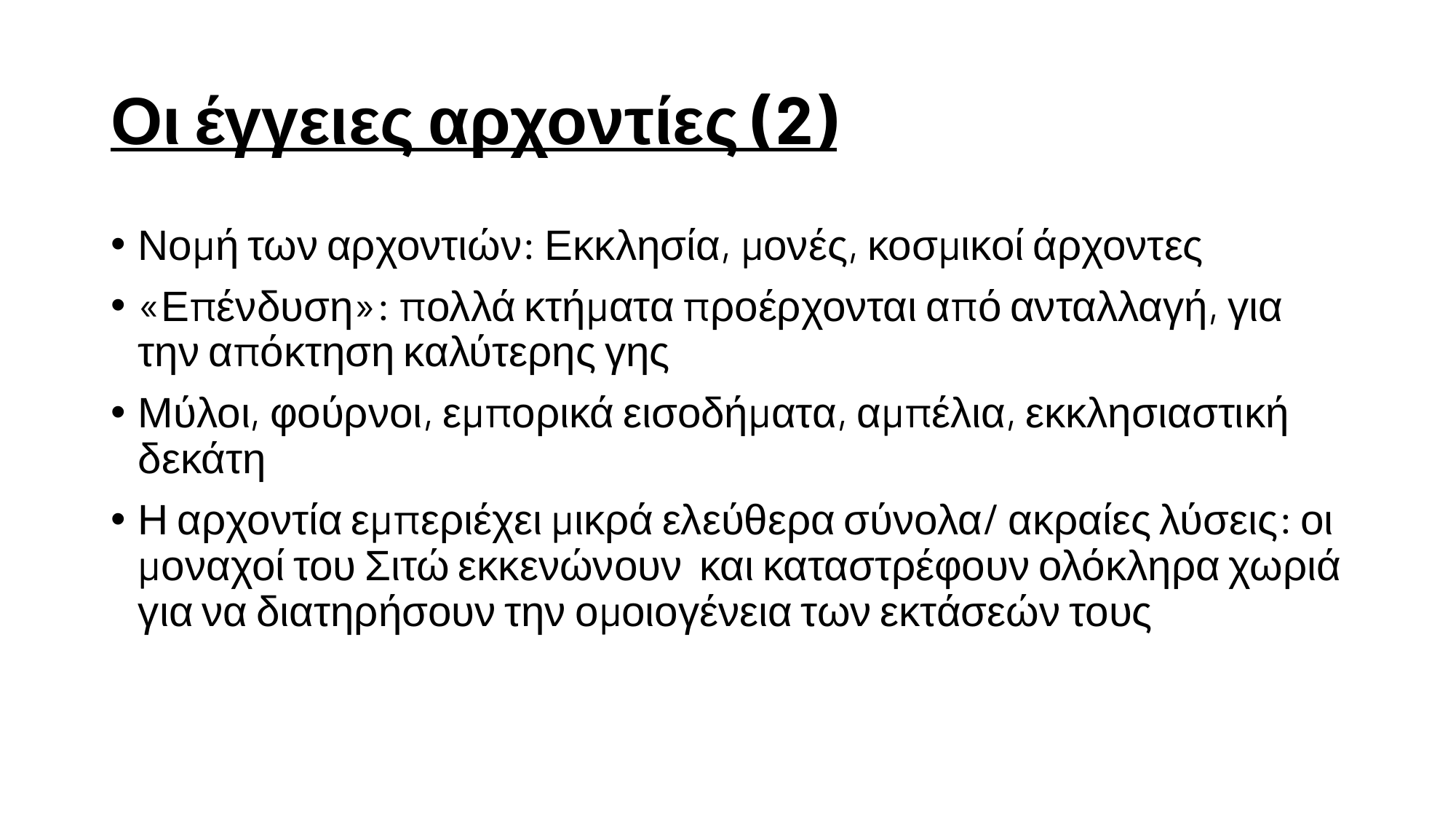

# Οι έγγειες αρχοντίες (2)
Νομή των αρχοντιών: Εκκλησία, μονές, κοσμικοί άρχοντες
«Επένδυση»: πολλά κτήματα προέρχονται από ανταλλαγή, για την απόκτηση καλύτερης γης
Μύλοι, φούρνοι, εμπορικά εισοδήματα, αμπέλια, εκκλησιαστική δεκάτη
Η αρχοντία εμπεριέχει μικρά ελεύθερα σύνολα/ ακραίες λύσεις: οι μοναχοί του Σιτώ εκκενώνουν  και καταστρέφουν ολόκληρα χωριά για να διατηρήσουν την ομοιογένεια των εκτάσεών τους